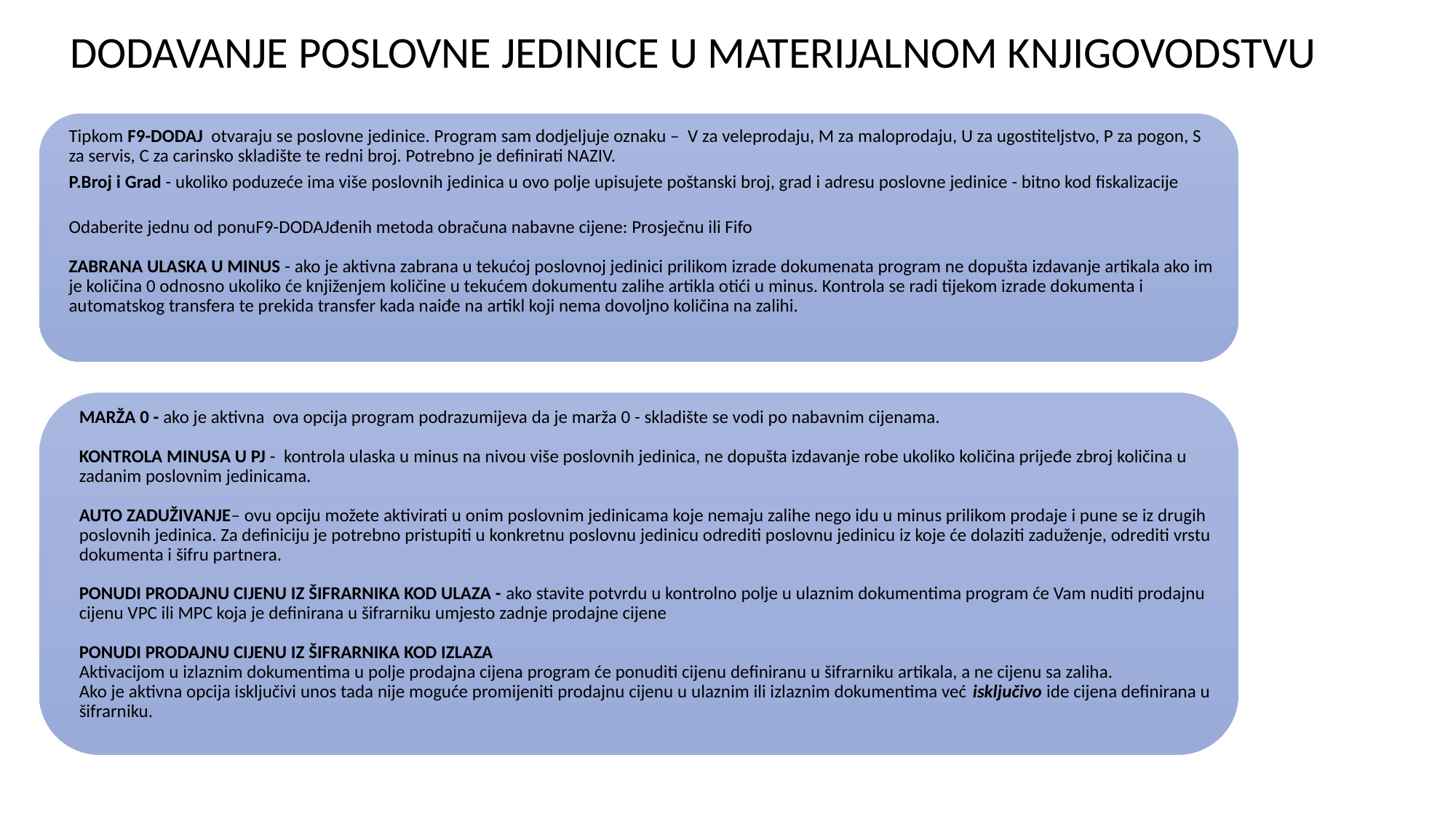

# DODAVANJE POSLOVNE JEDINICE U MATERIJALNOM KNJIGOVODSTVU
Tipkom F9-DODAJ  otvaraju se poslovne jedinice. Program sam dodjeljuje oznaku –  V za veleprodaju, M za maloprodaju, U za ugostiteljstvo, P za pogon, S za servis, C za carinsko skladište te redni broj. Potrebno je definirati NAZIV.
P.Broj i Grad - ukoliko poduzeće ima više poslovnih jedinica u ovo polje upisujete poštanski broj, grad i adresu poslovne jedinice - bitno kod fiskalizacije
Odaberite jednu od ponuF9-DODAJđenih metoda obračuna nabavne cijene: Prosječnu ili Fifo
ZABRANA ULASKA U MINUS - ako je aktivna zabrana u tekućoj poslovnoj jedinici prilikom izrade dokumenata program ne dopušta izdavanje artikala ako im je količina 0 odnosno ukoliko će knjiženjem količine u tekućem dokumentu zalihe artikla otići u minus. Kontrola se radi tijekom izrade dokumenta i automatskog transfera te prekida transfer kada naiđe na artikl koji nema dovoljno količina na zalihi.
MARŽA 0 - ako je aktivna  ova opcija program podrazumijeva da je marža 0 - skladište se vodi po nabavnim cijenama.
KONTROLA MINUSA U PJ -  kontrola ulaska u minus na nivou više poslovnih jedinica, ne dopušta izdavanje robe ukoliko količina prijeđe zbroj količina u zadanim poslovnim jedinicama.
AUTO ZADUŽIVANJE– ovu opciju možete aktivirati u onim poslovnim jedinicama koje nemaju zalihe nego idu u minus prilikom prodaje i pune se iz drugih poslovnih jedinica. Za definiciju je potrebno pristupiti u konkretnu poslovnu jedinicu odrediti poslovnu jedinicu iz koje će dolaziti zaduženje, odrediti vrstu dokumenta i šifru partnera.
PONUDI PRODAJNU CIJENU IZ ŠIFRARNIKA KOD ULAZA - ako stavite potvrdu u kontrolno polje u ulaznim dokumentima program će Vam nuditi prodajnu cijenu VPC ili MPC koja je definirana u šifrarniku umjesto zadnje prodajne cijene
PONUDI PRODAJNU CIJENU IZ ŠIFRARNIKA KOD IZLAZA
Aktivacijom u izlaznim dokumentima u polje prodajna cijena program će ponuditi cijenu definiranu u šifrarniku artikala, a ne cijenu sa zaliha.
Ako je aktivna opcija isključivi unos tada nije moguće promijeniti prodajnu cijenu u ulaznim ili izlaznim dokumentima već isključivo ide cijena definirana u šifrarniku.